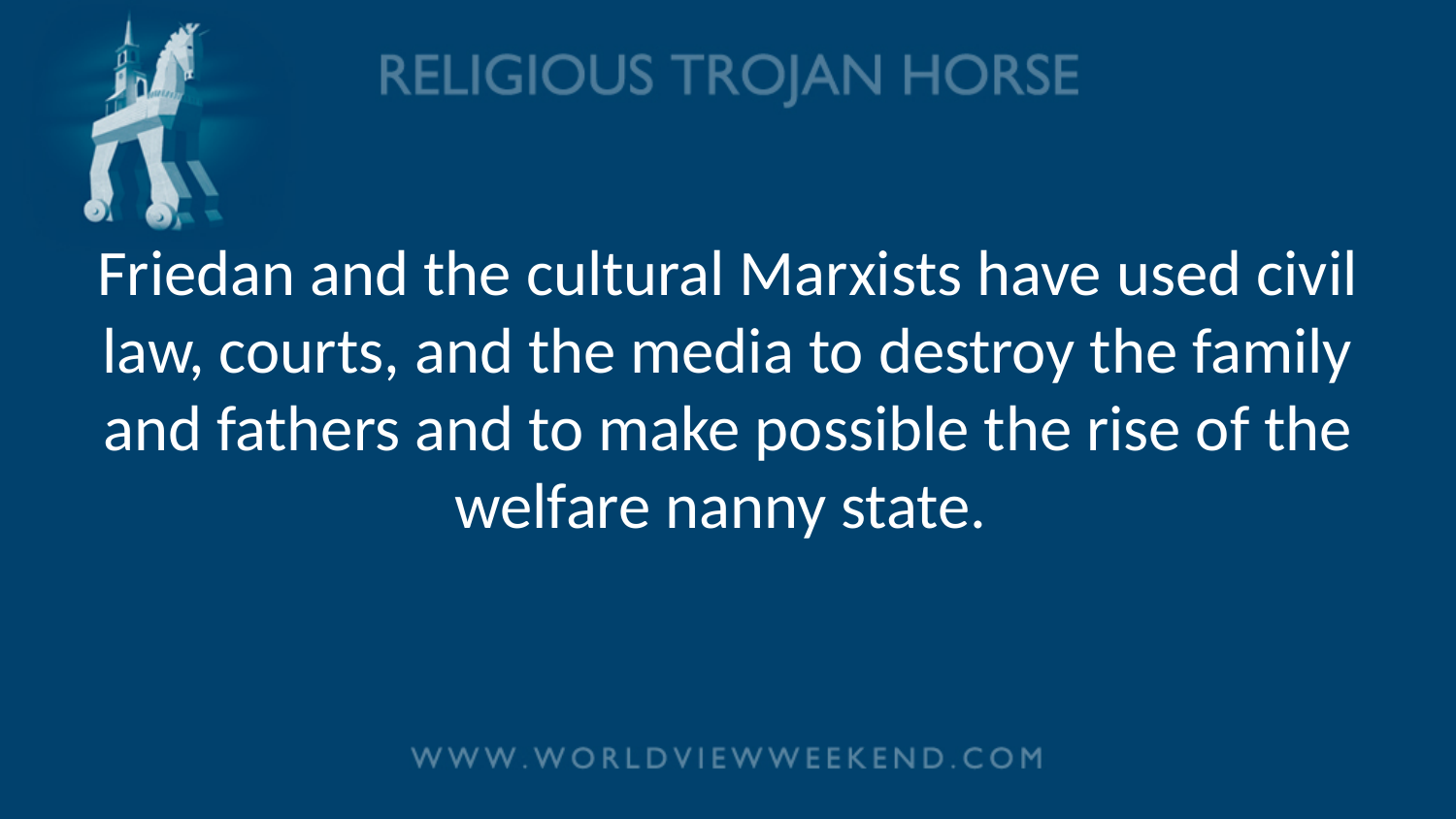

# Friedan and the cultural Marxists have used civil law, courts, and the media to destroy the family and fathers and to make possible the rise of the welfare nanny state.